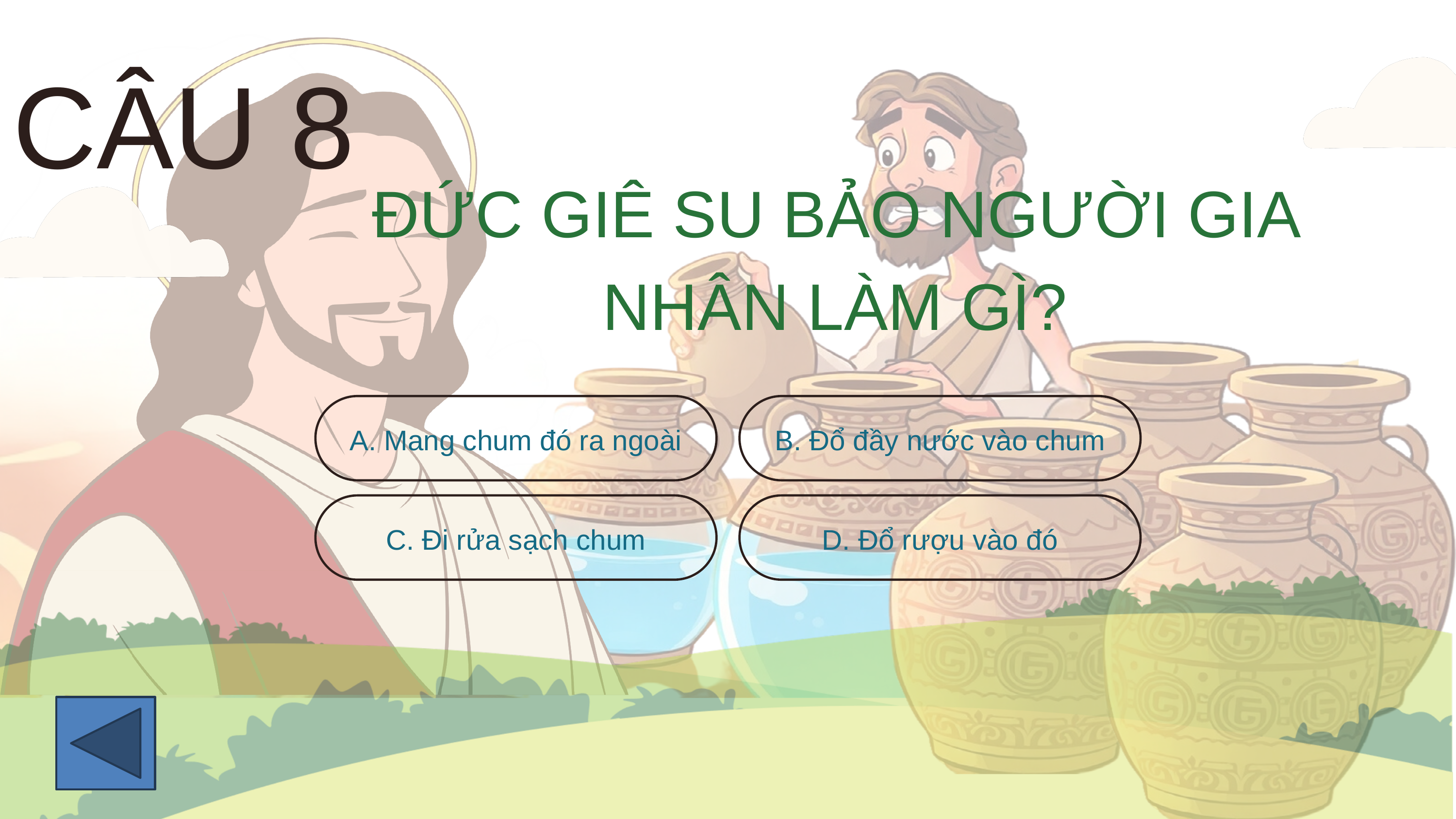

CÂU 8

ĐỨC GIÊ SU BẢO NGƯỜI GIA NHÂN LÀM GÌ?

A. Mang chum đó ra ngoài
B. Đổ đầy nước vào chum

C. Đi rửa sạch chum
D. Đổ rượu vào đó